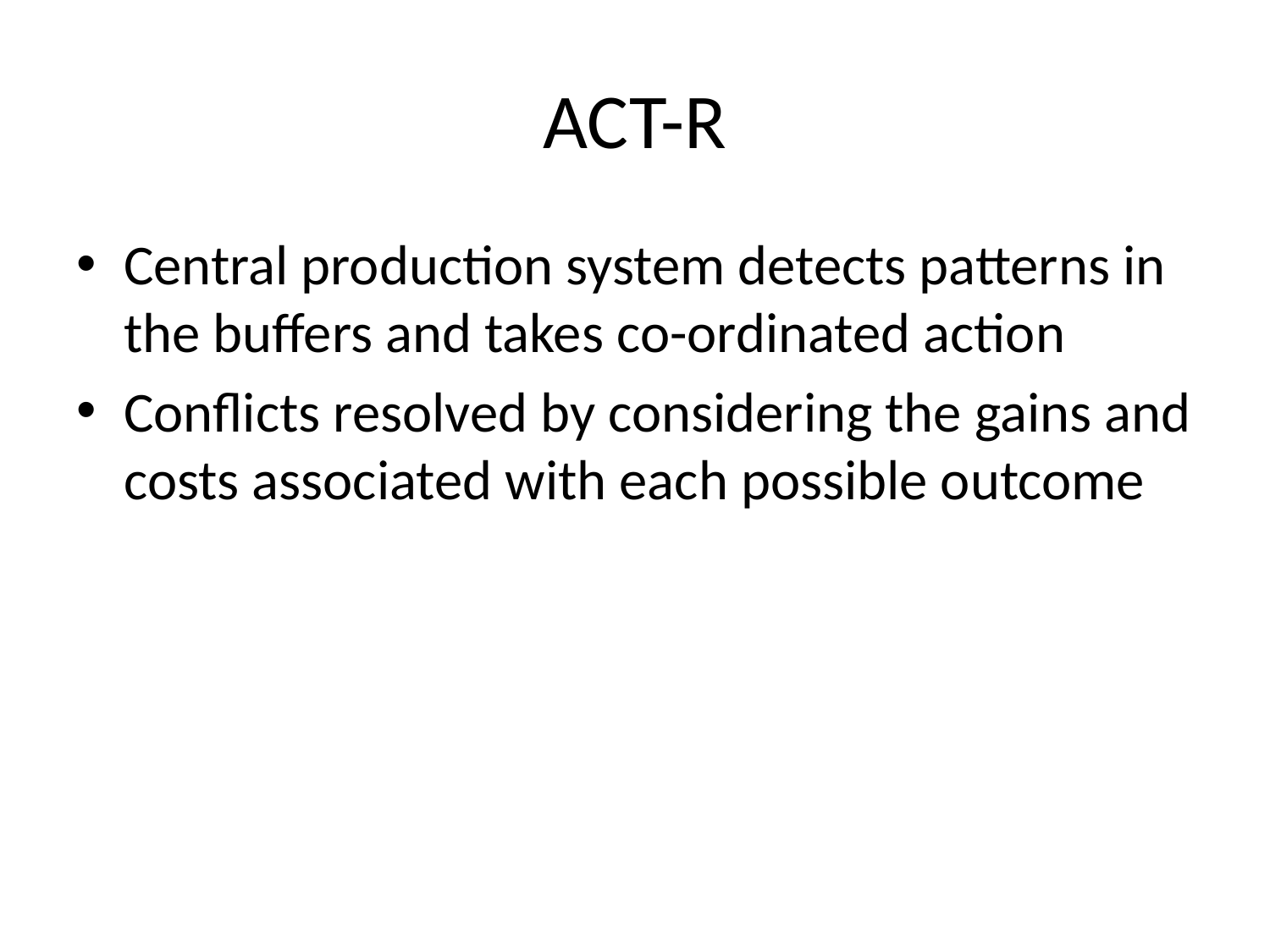

# ACT-R
Central production system detects patterns in the buffers and takes co-ordinated action
Conflicts resolved by considering the gains and costs associated with each possible outcome